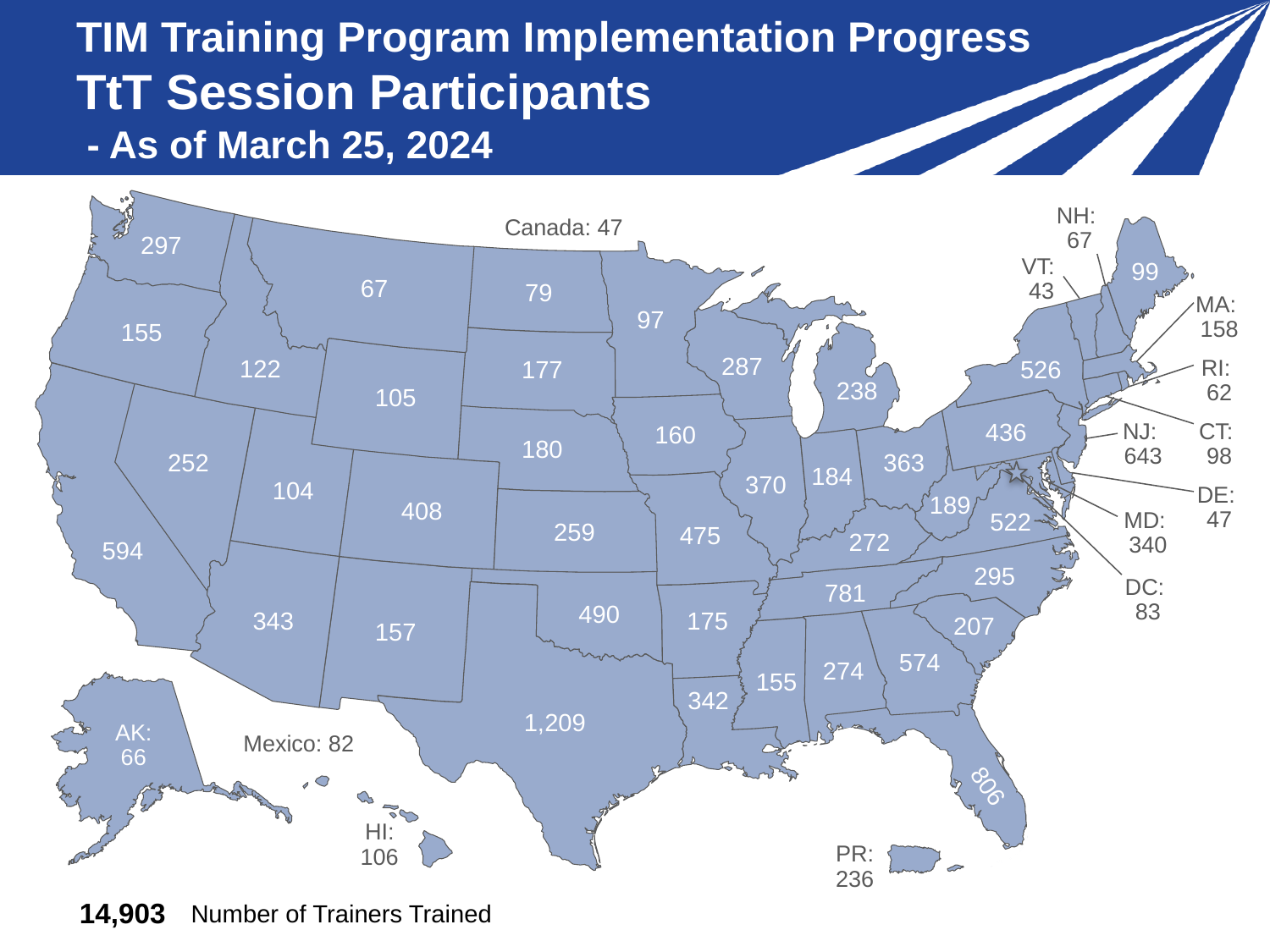

# TIM Training Program Implementation Progress TtT Session Participants - As of March 25, 2024

NH:
67
Canada: 47
297
VT:
43
99
67
79
MA:
158
97
155
287
RI:
62
122
526
177
238
105
NJ:
643
CT:
98
436
160
180
252
363

184
370
104
DE:
47
189
408
MD:
340
522
259
475
272
594
295
DC:
83
781
490
343
175
207
157
574
274
155
342
1,209
Mexico: 82
AK:
66
806
HI:
106

PR:
236

| 14,903 | Number of Trainers Trained |
| --- | --- |